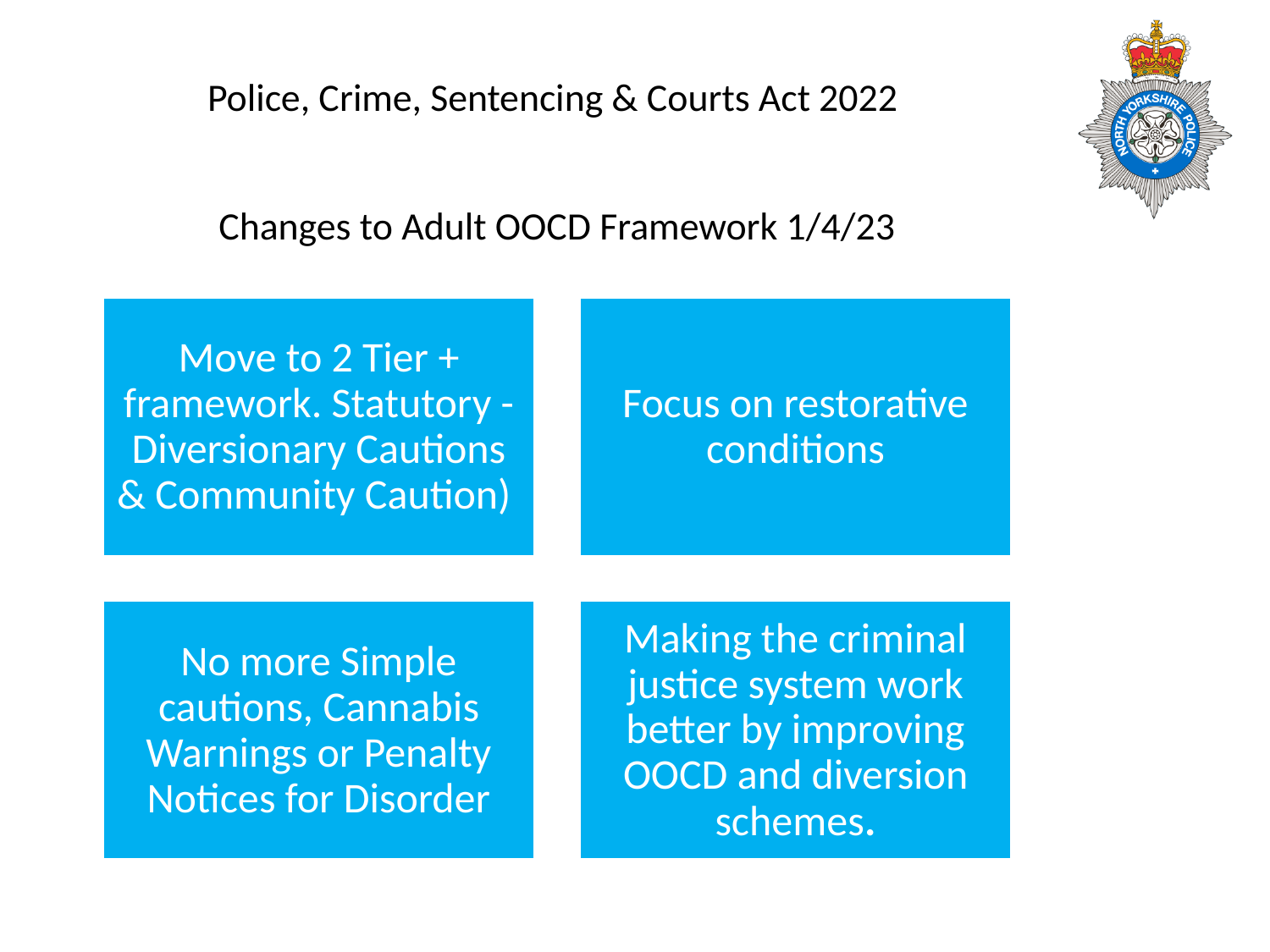

# Police, Crime, Sentencing & Courts Act 2022 Changes to Adult OOCD Framework 1/4/23
Move to 2 Tier + framework. Statutory - Diversionary Cautions & Community Caution)
Focus on restorative conditions
No more Simple cautions, Cannabis Warnings or Penalty Notices for Disorder
Making the criminal justice system work better by improving OOCD and diversion schemes.